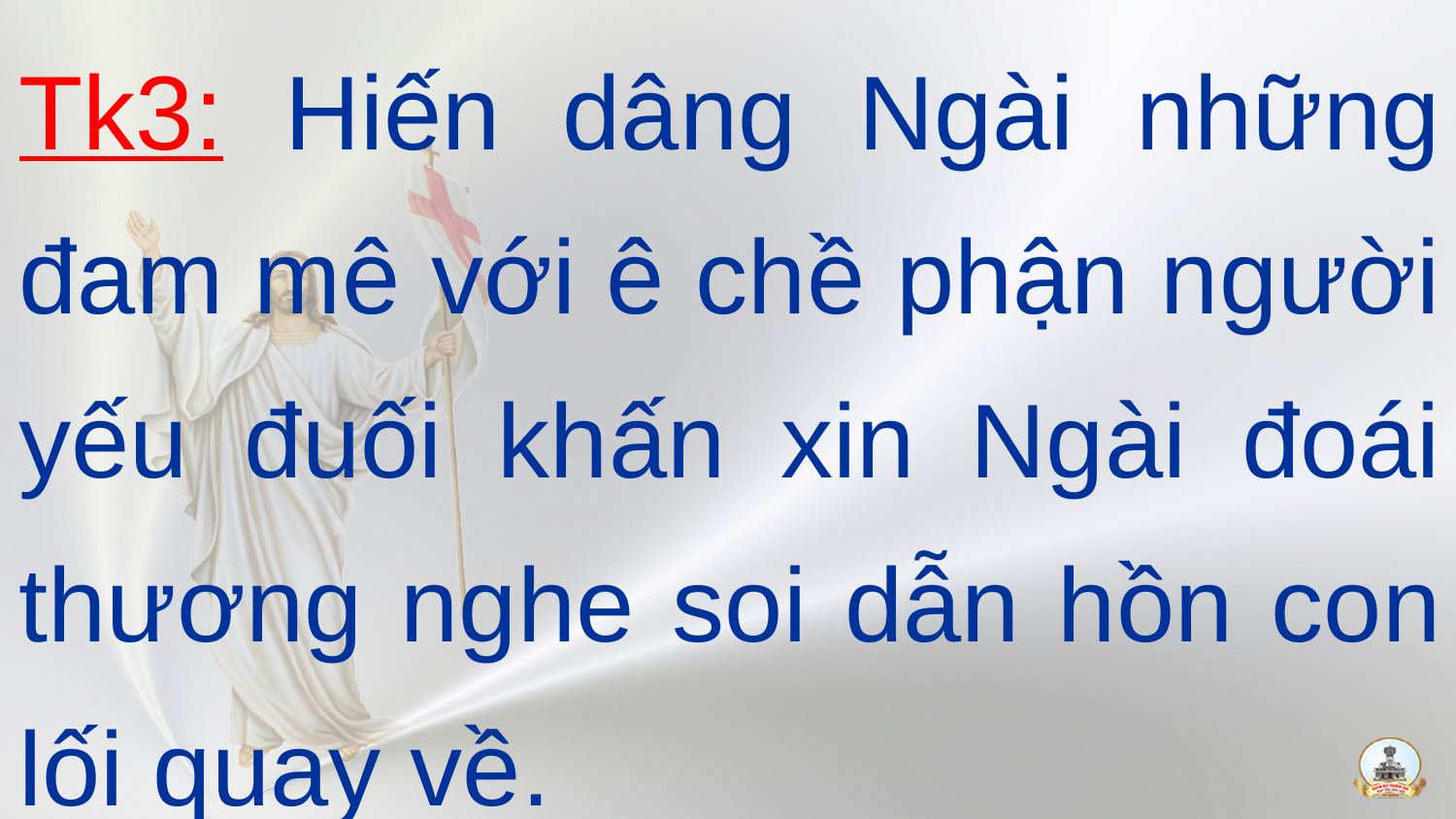

Tk3: Hiến dâng Ngài những đam mê với ê chề phận người yếu đuối khấn xin Ngài đoái thương nghe soi dẫn hồn con lối quay về.